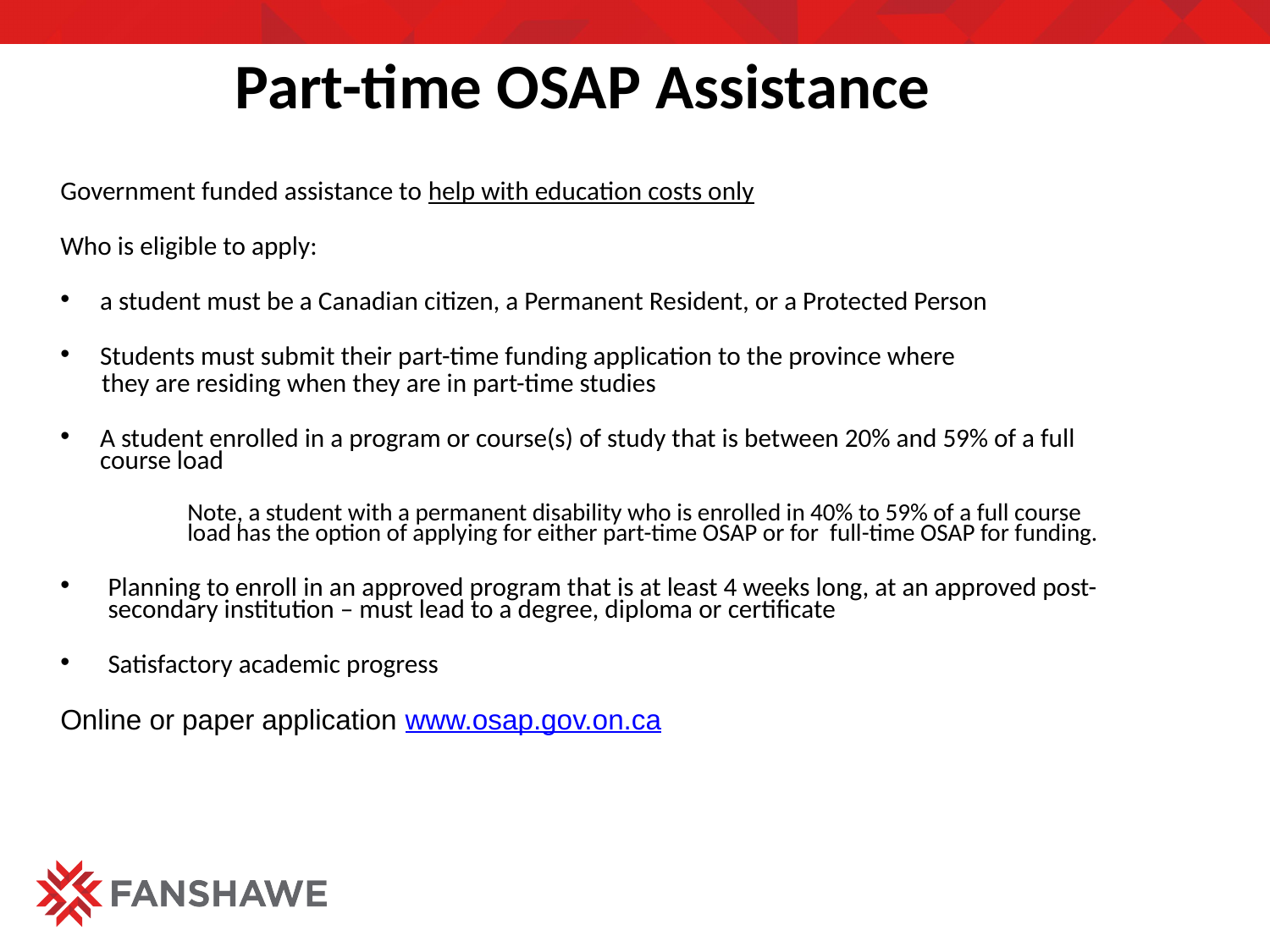

Part-time OSAP Assistance
Government funded assistance to help with education costs only

Who is eligible to apply:

a student must be a Canadian citizen, a Permanent Resident, or a Protected Person

Students must submit their part-time funding application to the province where
       they are residing when they are in part-time studies

A student enrolled in a program or course(s) of study that is between 20% and 59% of a full course load

	Note, a student with a permanent disability who is enrolled in 40% to 59% of a full course 	load has the option of applying for either part-time OSAP or for  full-time OSAP for funding.

Planning to enroll in an approved program that is at least 4 weeks long, at an approved post-secondary institution – must lead to a degree, diploma or certificate

Satisfactory academic progress

Online or paper application www.osap.gov.on.ca